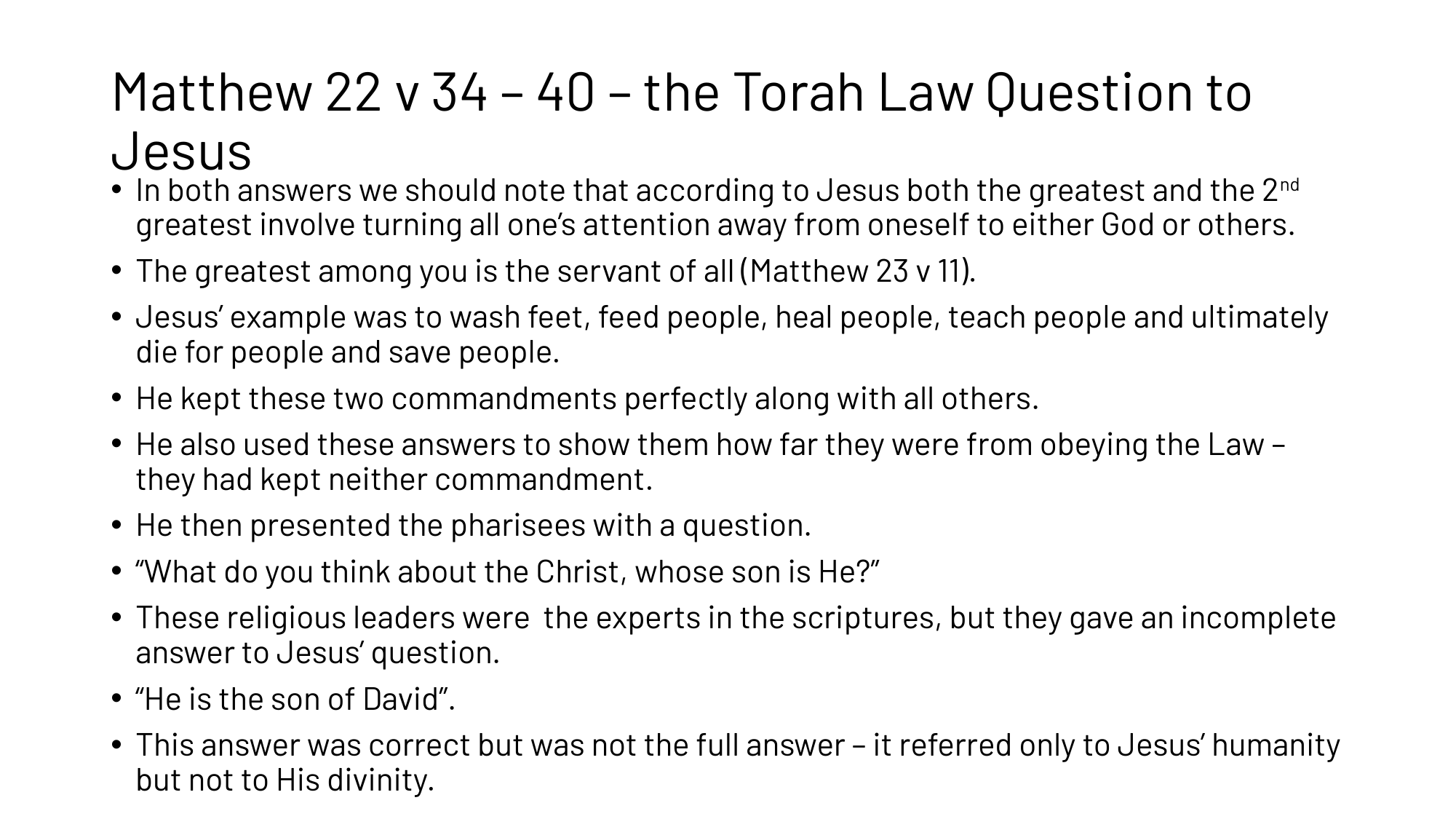

# Matthew 22 v 34 – 40 – the Torah Law Question to Jesus
In both answers we should note that according to Jesus both the greatest and the 2nd greatest involve turning all one’s attention away from oneself to either God or others.
The greatest among you is the servant of all (Matthew 23 v 11).
Jesus’ example was to wash feet, feed people, heal people, teach people and ultimately die for people and save people.
He kept these two commandments perfectly along with all others.
He also used these answers to show them how far they were from obeying the Law – they had kept neither commandment.
He then presented the pharisees with a question.
“What do you think about the Christ, whose son is He?”
These religious leaders were  the experts in the scriptures, but they gave an incomplete answer to Jesus’ question.
“He is the son of David”.
This answer was correct but was not the full answer – it referred only to Jesus’ humanity but not to His divinity.